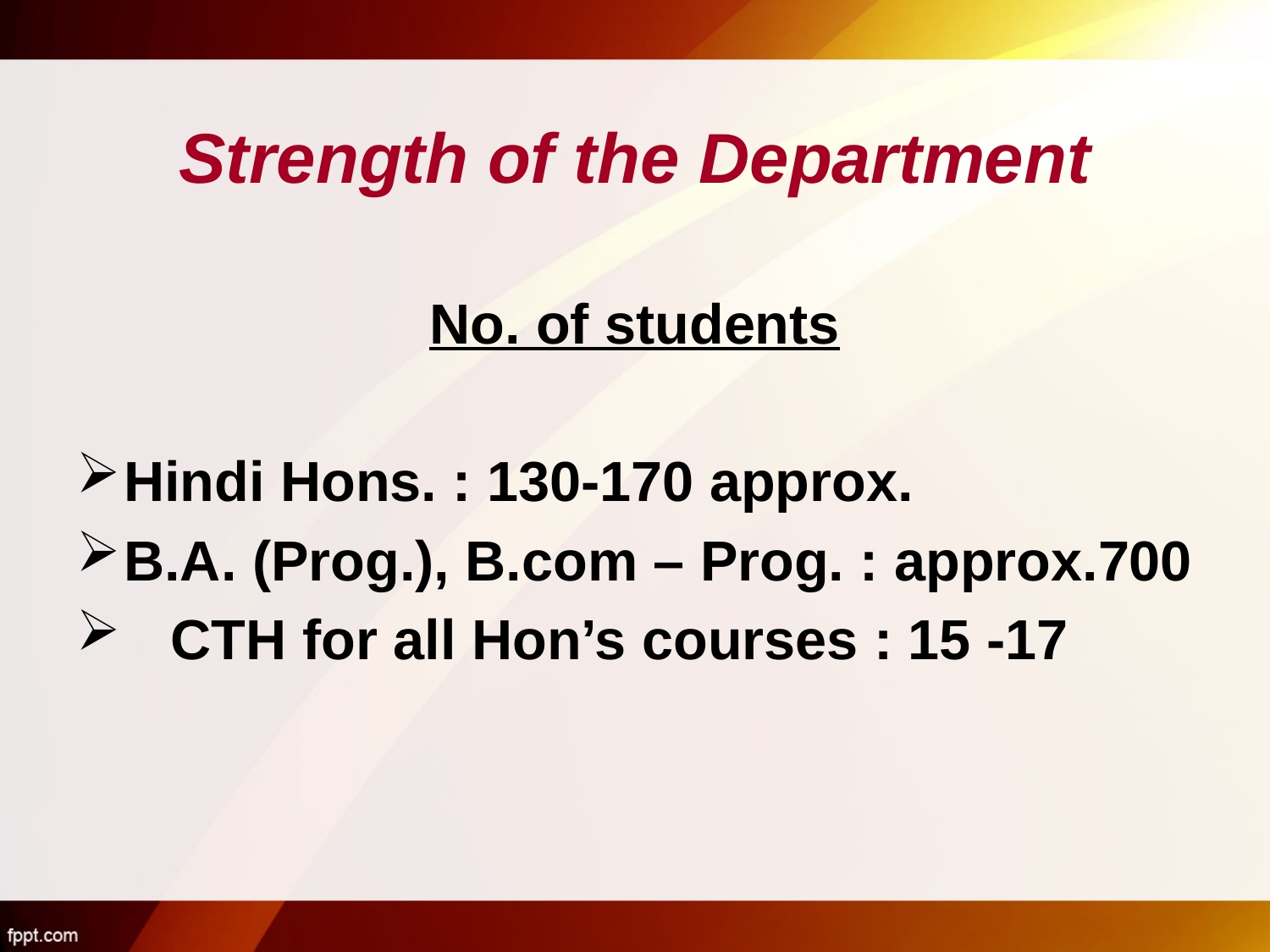

Strength of the Department

No. of students

Hindi Hons. : 130-170 approx.
B.A. (Prog.), B.com – Prog. : approx.700
   CTH for all Hon’s courses : 15 -17